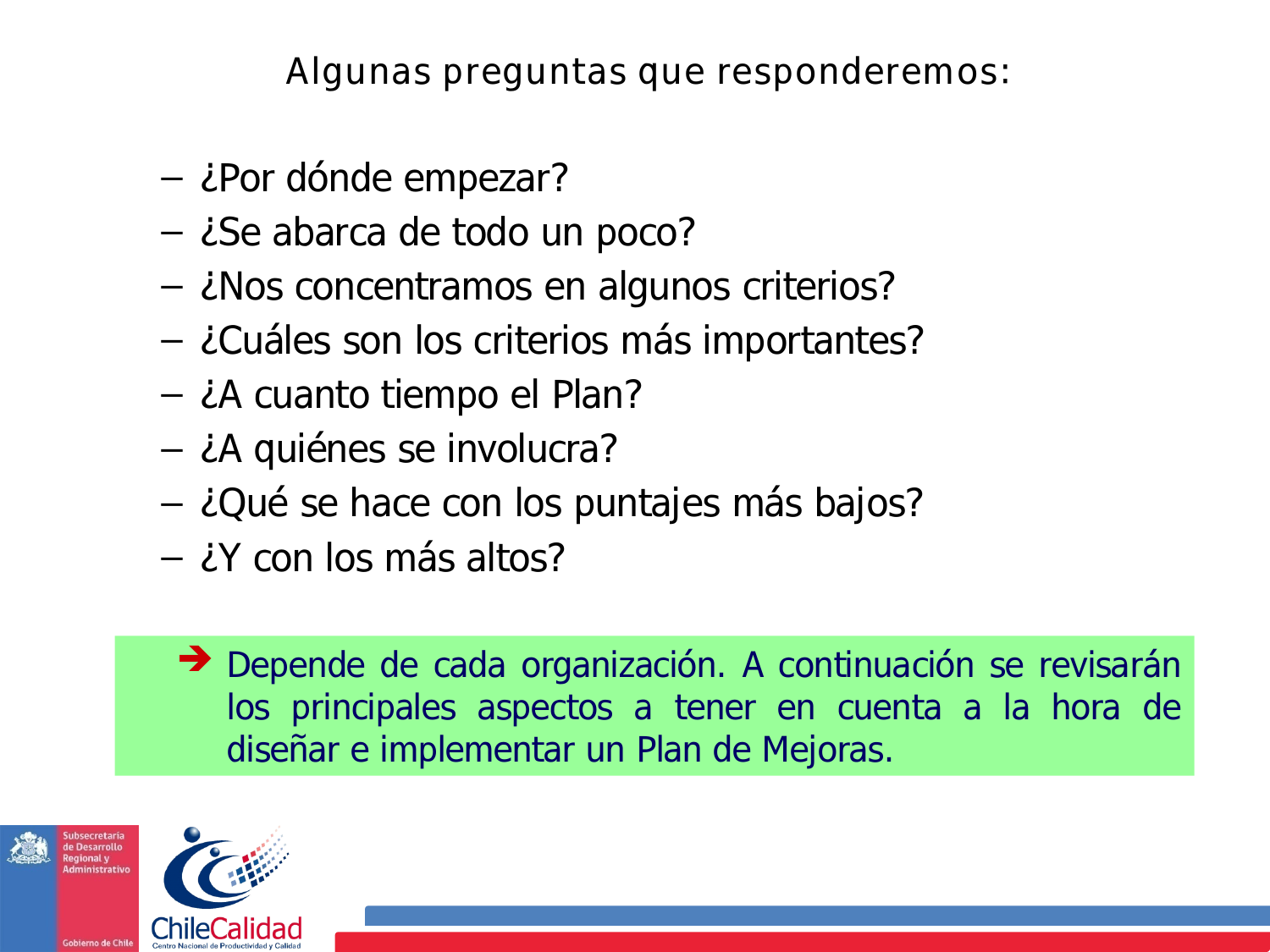

# Algunas preguntas que responderemos:
¿Por dónde empezar?
¿Se abarca de todo un poco?
¿Nos concentramos en algunos criterios?
¿Cuáles son los criterios más importantes?
¿A cuanto tiempo el Plan?
¿A quiénes se involucra?
¿Qué se hace con los puntajes más bajos?
¿Y con los más altos?
Depende de cada organización. A continuación se revisarán los principales aspectos a tener en cuenta a la hora de diseñar e implementar un Plan de Mejoras.